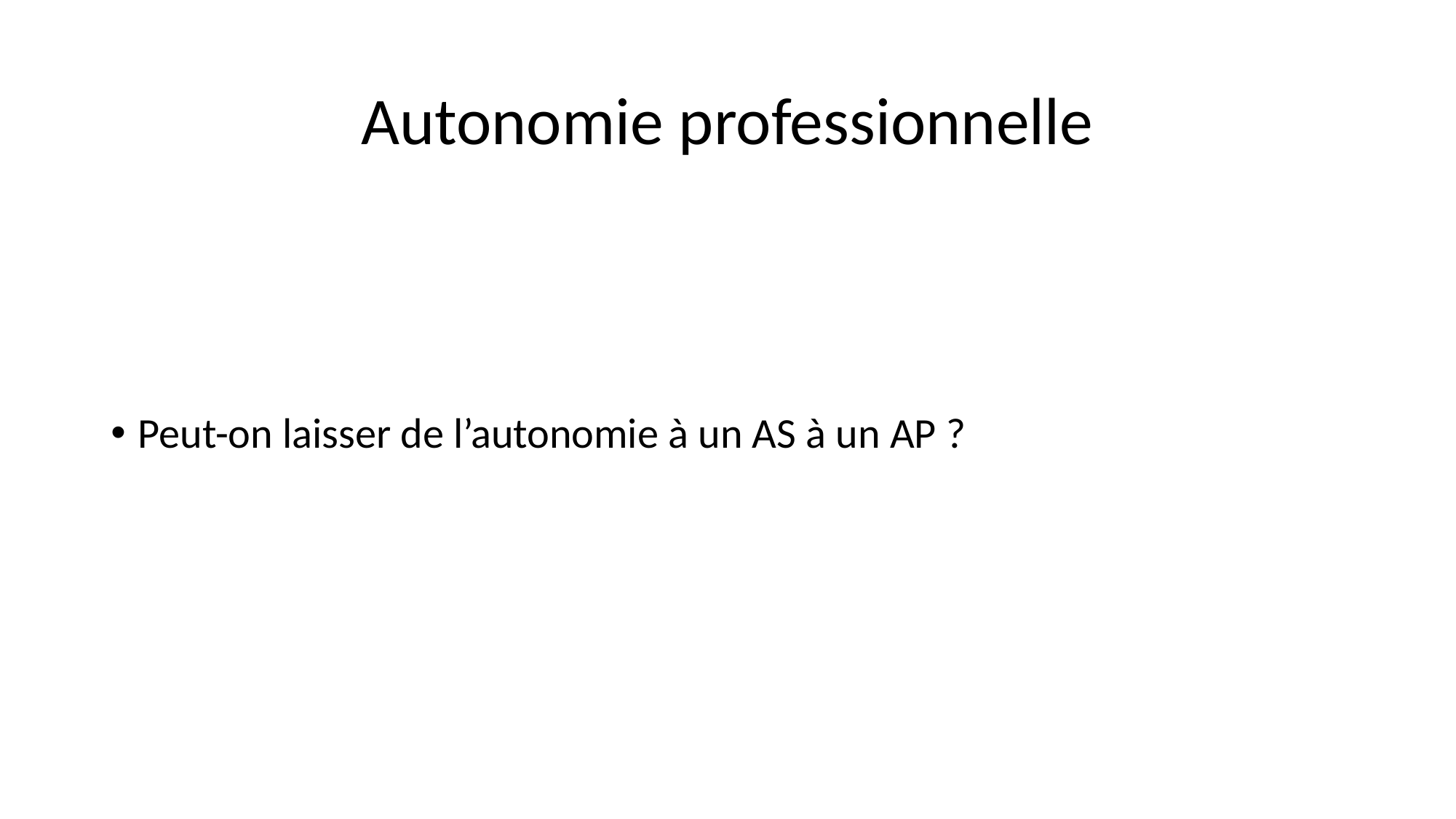

# Autonomie professionnelle

Peut-on laisser de l’autonomie à un AS à un AP ?